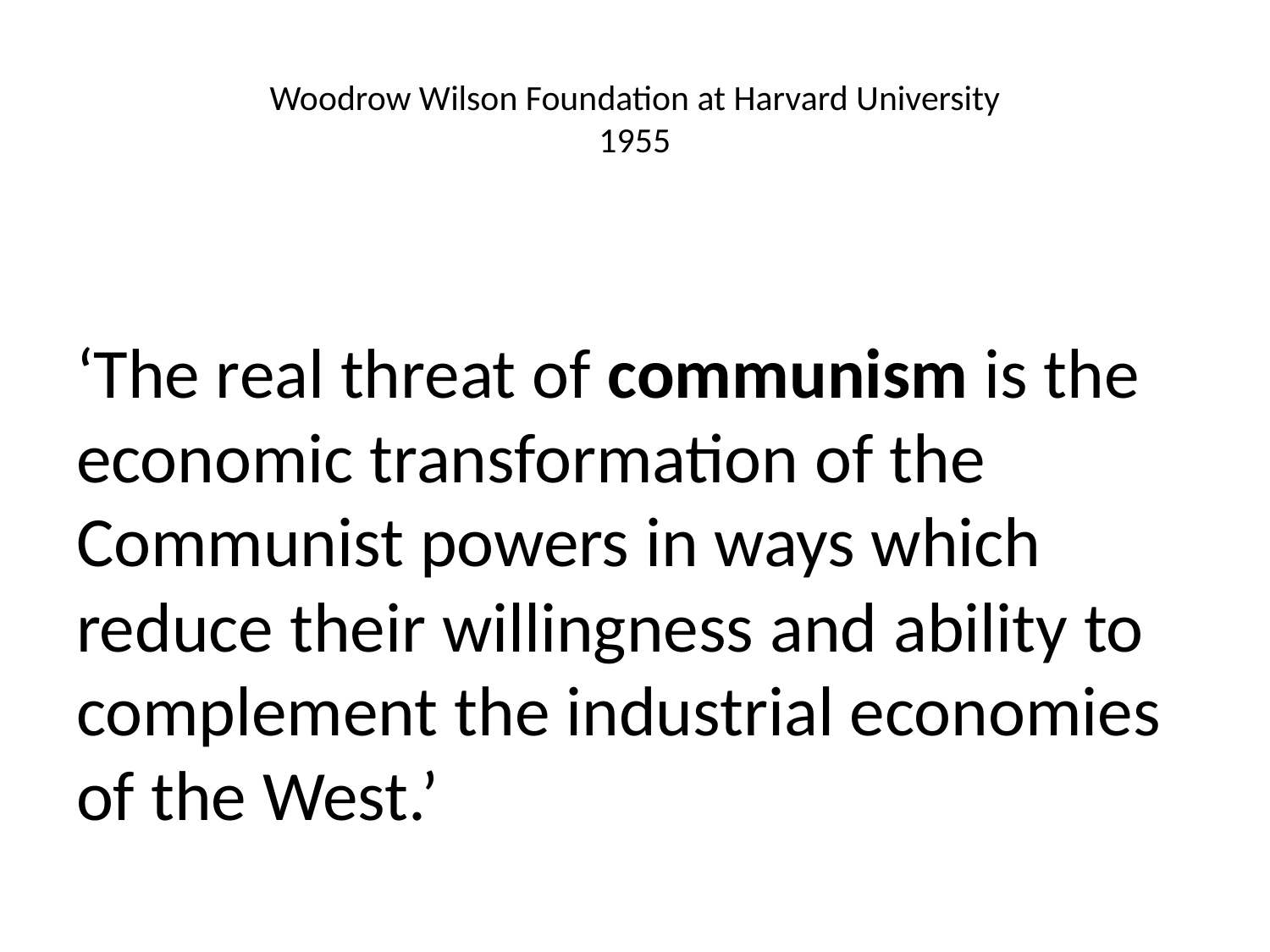

# Woodrow Wilson Foundation at Harvard University 1955

‘The real threat of communism is the economic transformation of the Communist powers in ways which reduce their willingness and ability to complement the industrial economies of the West.’